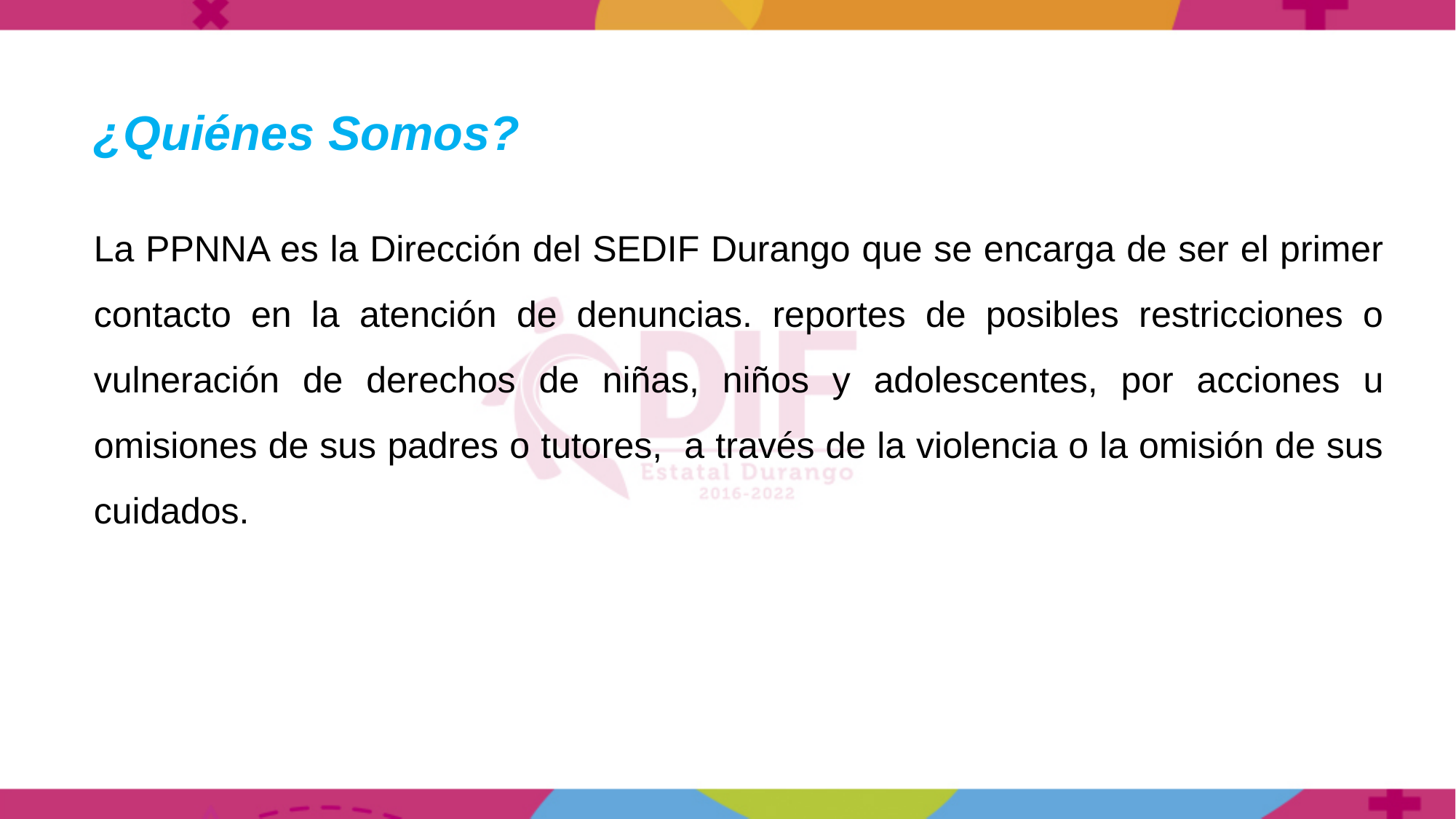

¿Quiénes Somos?

La PPNNA es la Dirección del SEDIF Durango que se encarga de ser el primer contacto en la atención de denuncias. reportes de posibles restricciones o vulneración de derechos de niñas, niños y adolescentes, por acciones u omisiones de sus padres o tutores,  a través de la violencia o la omisión de sus cuidados.